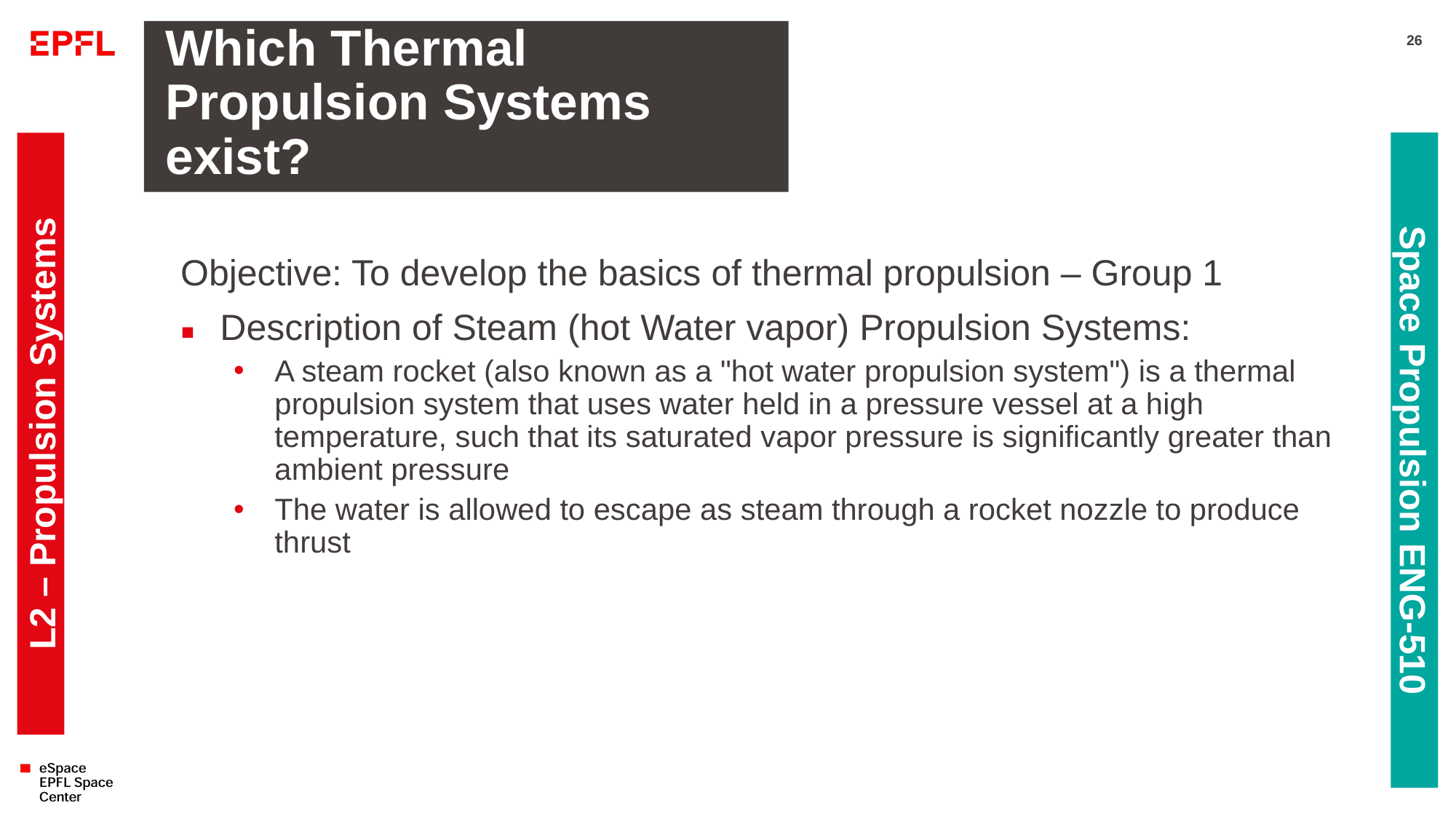

# Which Thermal Propulsion Systems exist?
26
Objective: To develop the basics of thermal propulsion – Group 1
Description of Steam (hot Water vapor) Propulsion Systems:
A steam rocket (also known as a "hot water propulsion system") is a thermal propulsion system that uses water held in a pressure vessel at a high temperature, such that its saturated vapor pressure is significantly greater than ambient pressure
The water is allowed to escape as steam through a rocket nozzle to produce thrust
L2 – Propulsion Systems
Space Propulsion ENG-510